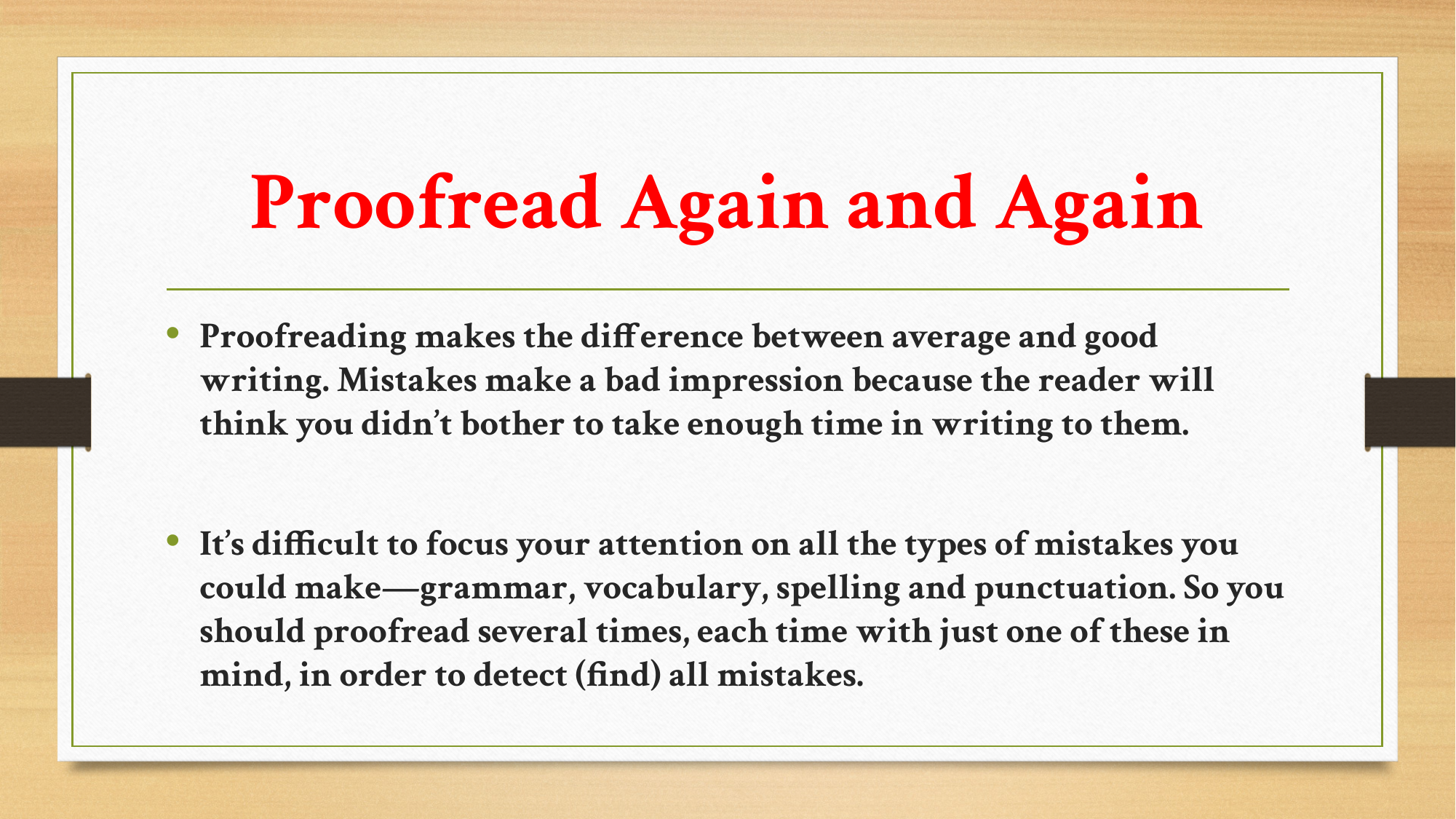

# Proofread Again and Again
Proofreading makes the difference between average and good writing. Mistakes make a bad impression because the reader will think you didn’t bother to take enough time in writing to them.

It’s difficult to focus your attention on all the types of mistakes you could make—grammar, vocabulary, spelling and punctuation. So you should proofread several times, each time with just one of these in mind, in order to detect (find) all mistakes.